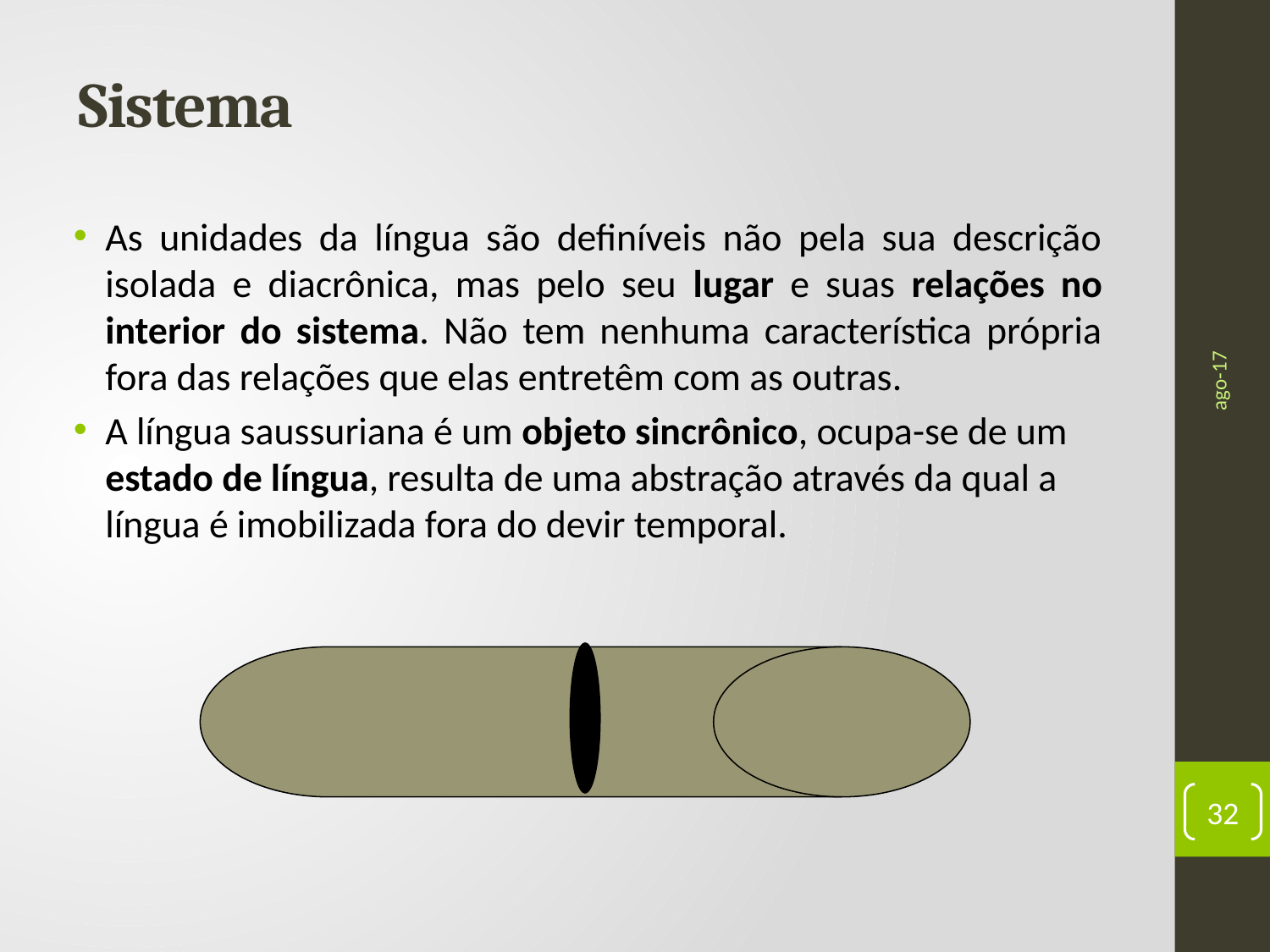

# Sistema
As unidades da língua são definíveis não pela sua descrição isolada e diacrônica, mas pelo seu lugar e suas relações no interior do sistema. Não tem nenhuma característica própria fora das relações que elas entretêm com as outras.
A língua saussuriana é um objeto sincrônico, ocupa-se de um estado de língua, resulta de uma abstração através da qual a língua é imobilizada fora do devir temporal.

ago-17

32